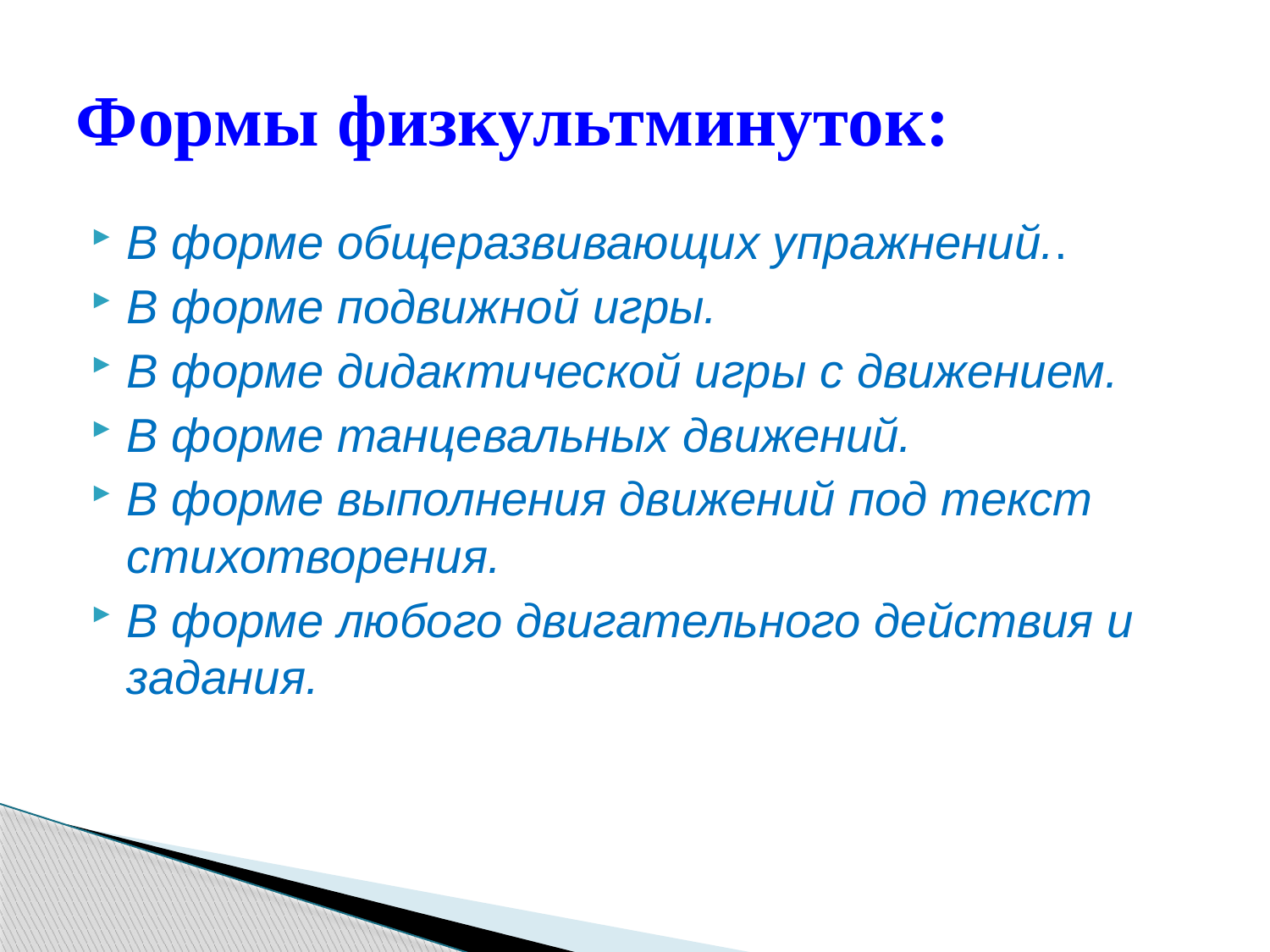

# Формы физкультминуток:
В форме общеразвивающих упражнений..
В форме подвижной игры.
В форме дидактической игры с движением.
В форме танцевальных движений.
В форме выполнения движений под текст стихотворения.
В форме любого двигательного действия и задания.